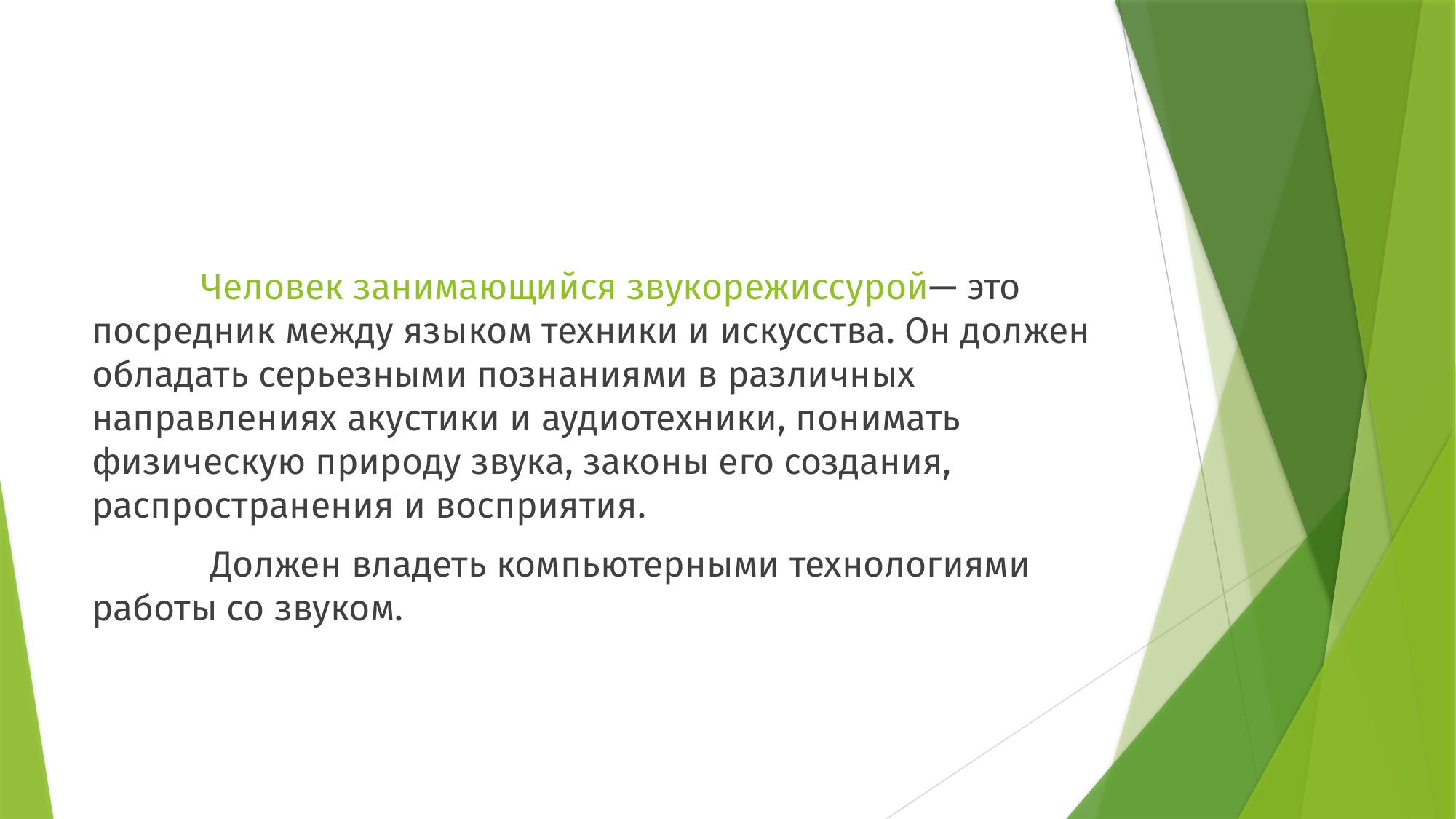

Человек занимающийся звукорежиссурой— это посредник между языком техники и искусства. Он должен обладать серьезными познаниями в различных направлениях акустики и аудиотехники, понимать физическую природу звука, законы его создания, распространения и восприятия.
 	 Должен владеть компьютерными технологиями работы со звуком.